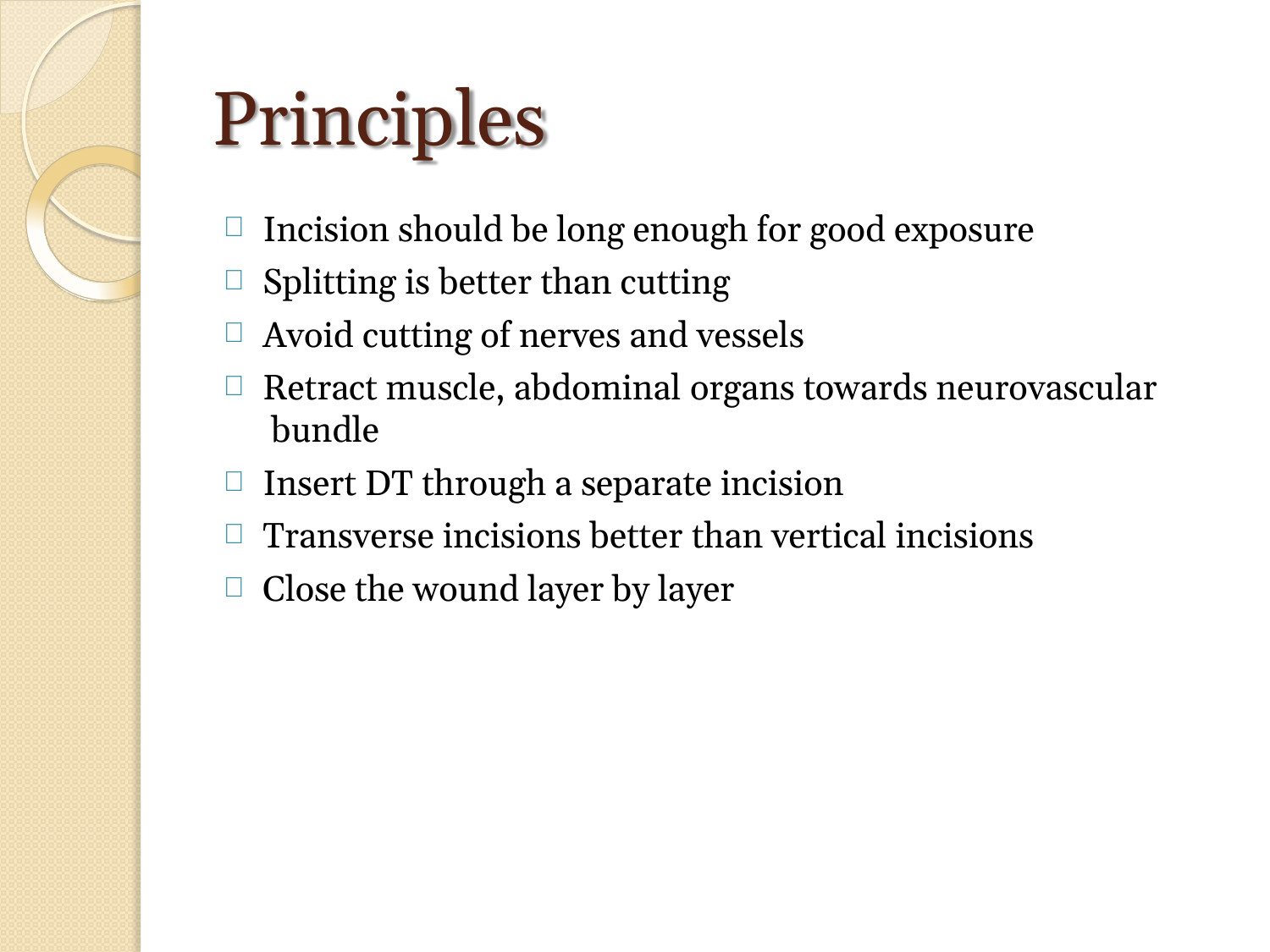

# Principles
Incision should be long enough for good exposure
Splitting is better than cutting
Avoid cutting of nerves and vessels
Retract muscle, abdominal organs towards neurovascular  bundle
Insert DT through a separate incision
Transverse incisions better than vertical incisions
Close the wound layer by layer